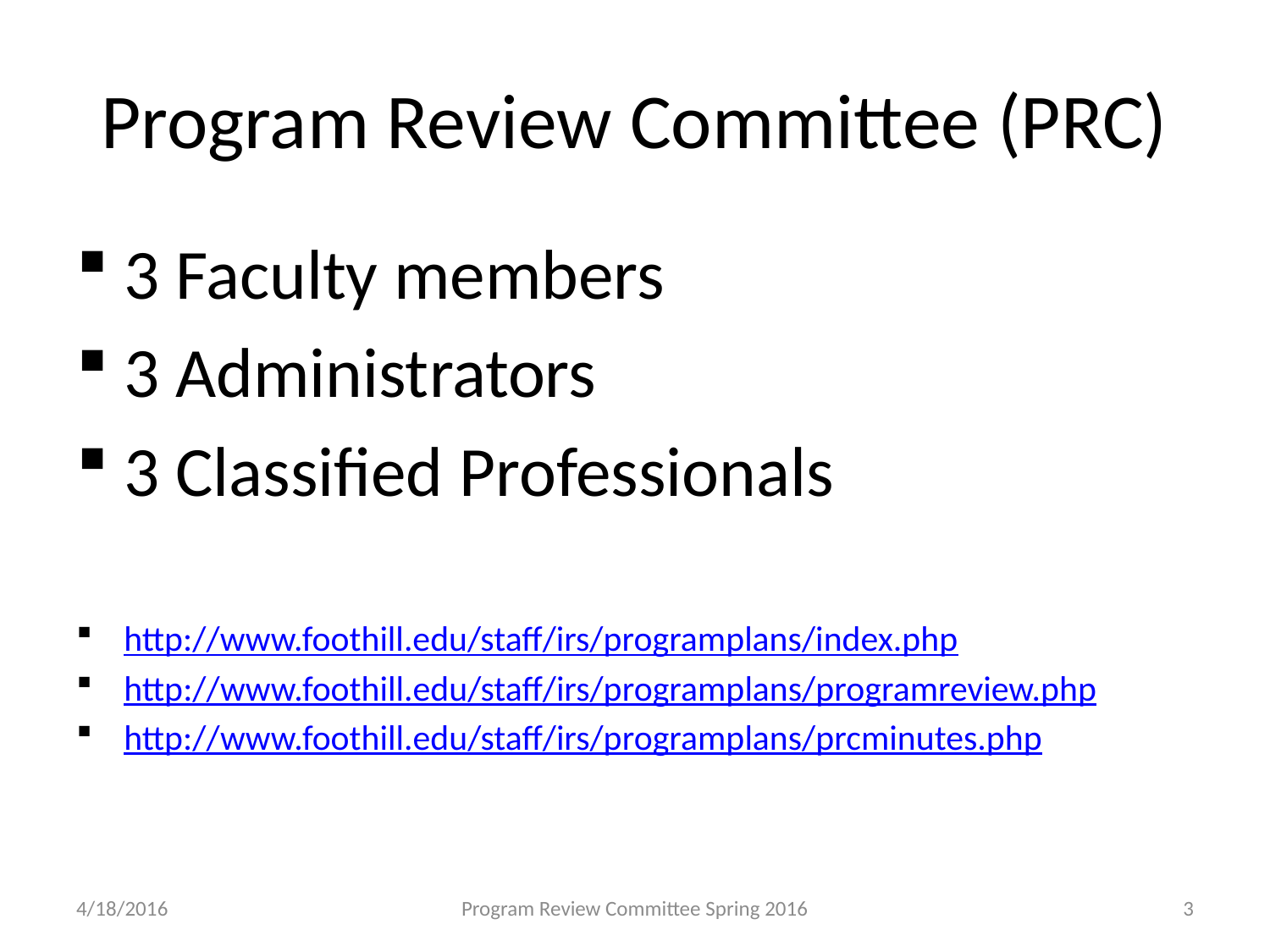

# Program Review Committee (PRC)
3 Faculty members
3 Administrators
3 Classified Professionals

http://www.foothill.edu/staff/irs/programplans/index.php
http://www.foothill.edu/staff/irs/programplans/programreview.php
http://www.foothill.edu/staff/irs/programplans/prcminutes.php

4/18/2016
Program Review Committee Spring 2016
3